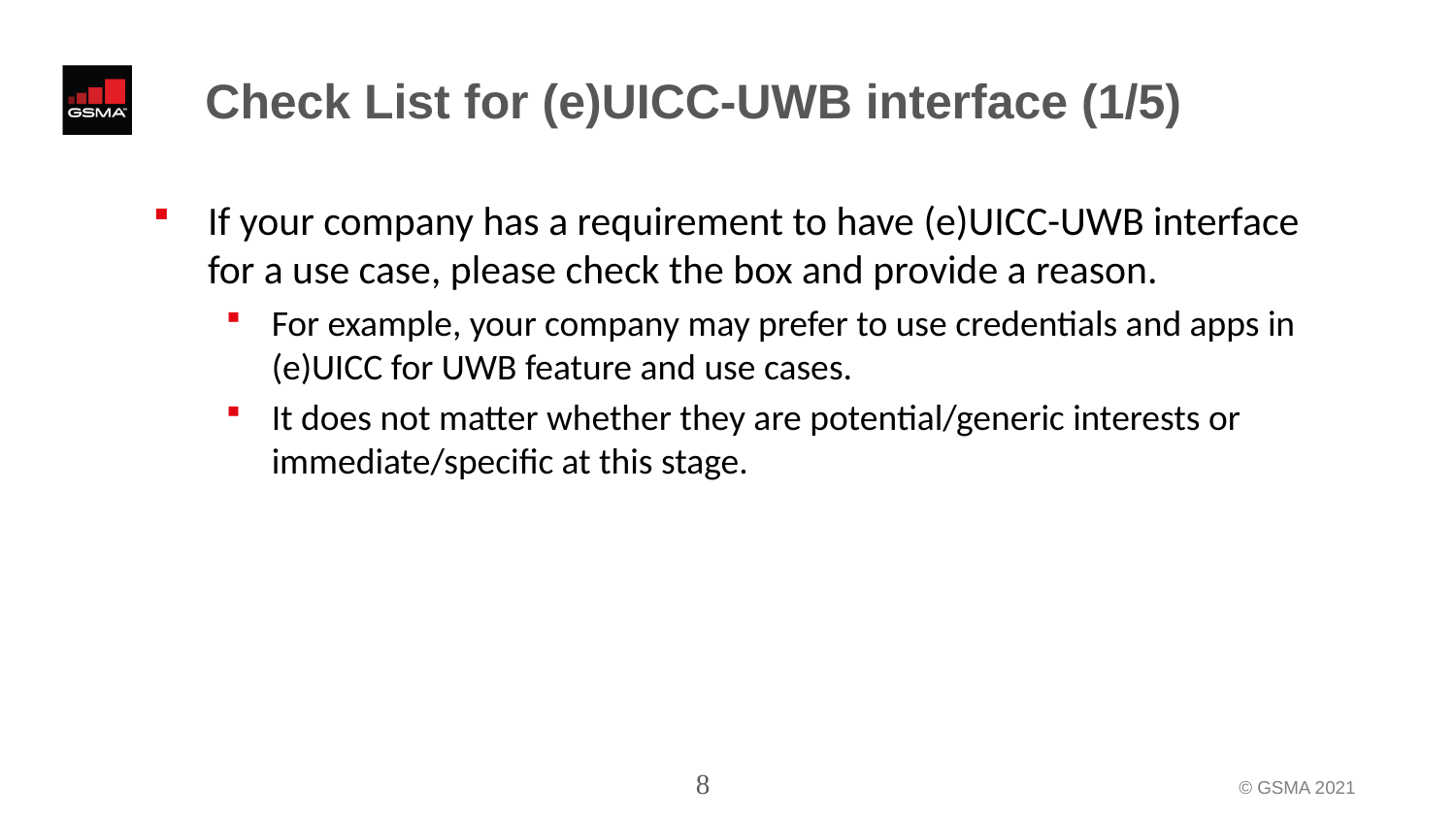

# Check List for (e)UICC-UWB interface (1/5)
If your company has a requirement to have (e)UICC-UWB interface for a use case, please check the box and provide a reason.
For example, your company may prefer to use credentials and apps in (e)UICC for UWB feature and use cases.
It does not matter whether they are potential/generic interests or immediate/specific at this stage.
8